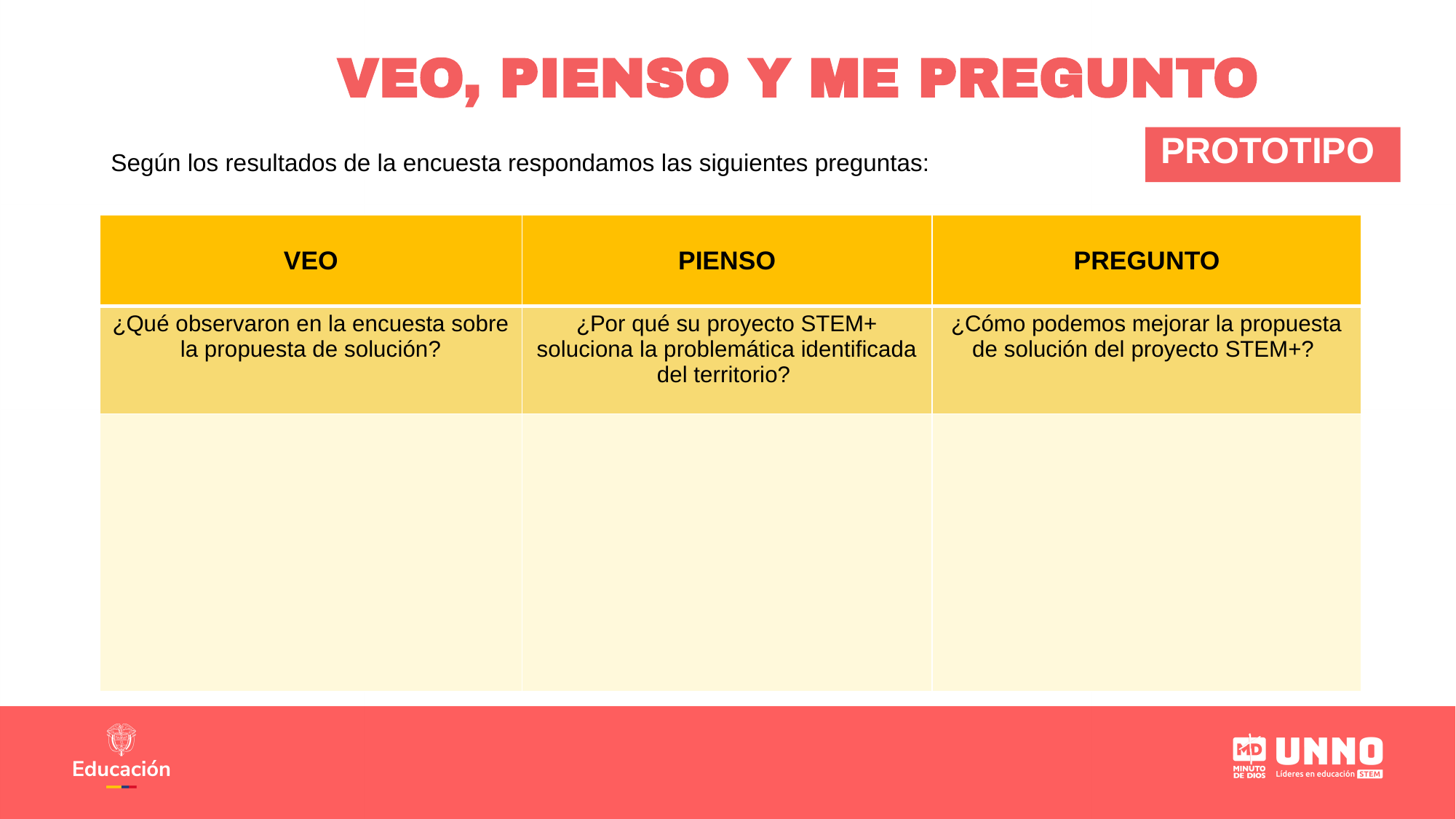

VEO, PIENSO Y ME PREGUNTO
PROTOTIPO

Según los resultados de la encuesta respondamos las siguientes preguntas:
| VEO​ | PIENSO | PREGUNTO |
| --- | --- | --- |
| ¿Qué observaron en la encuesta sobre la propuesta de solución? | ​¿Por qué su proyecto STEM+ soluciona la problemática identificada del territorio? | ​¿Cómo podemos mejorar la propuesta de solución del proyecto STEM+? |
|  | ​ | ​ |